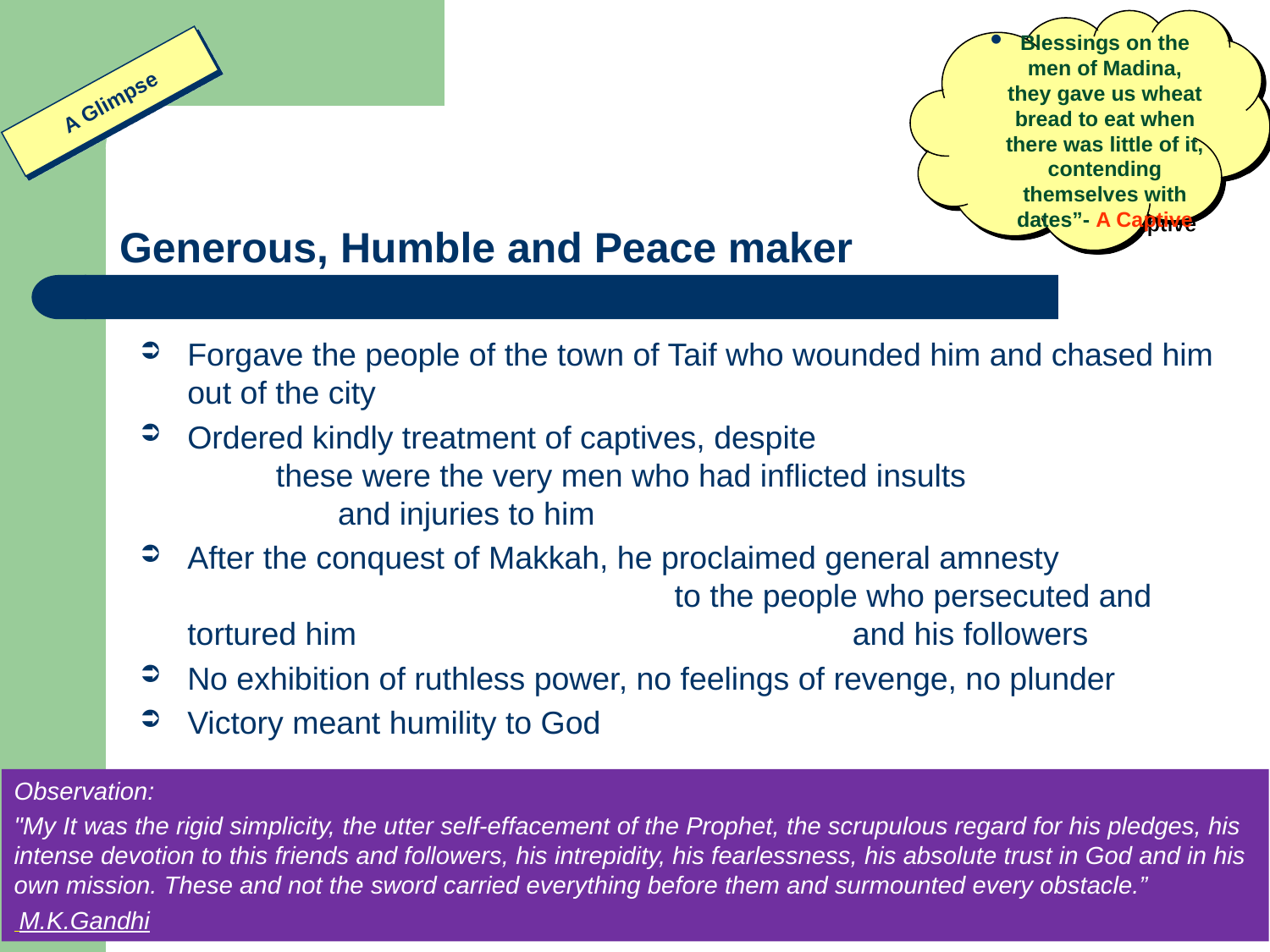

Blessings on the men of Madina, they gave us wheat bread to eat when there was little of it, contending themselves with dates”- A Captive
A Glimpse
# Generous, Humble and Peace maker
Forgave the people of the town of Taif who wounded him and chased him out of the city
Ordered kindly treatment of captives, despite                                                         these were the very men who had inflicted insults                                               and injuries to him
After the conquest of Makkah, he proclaimed general amnesty                                                                          to the people who persecuted and tortured him                                                        and his followers
No exhibition of ruthless power, no feelings of revenge, no plunder
Victory meant humility to God

Observation:
"My It was the rigid simplicity, the utter self-effacement of the Prophet, the scrupulous regard for his pledges, his intense devotion to this friends and followers, his intrepidity, his fearlessness, his absolute trust in God and in his own mission. These and not the sword carried everything before them and surmounted every obstacle.”
 M.K.Gandhi